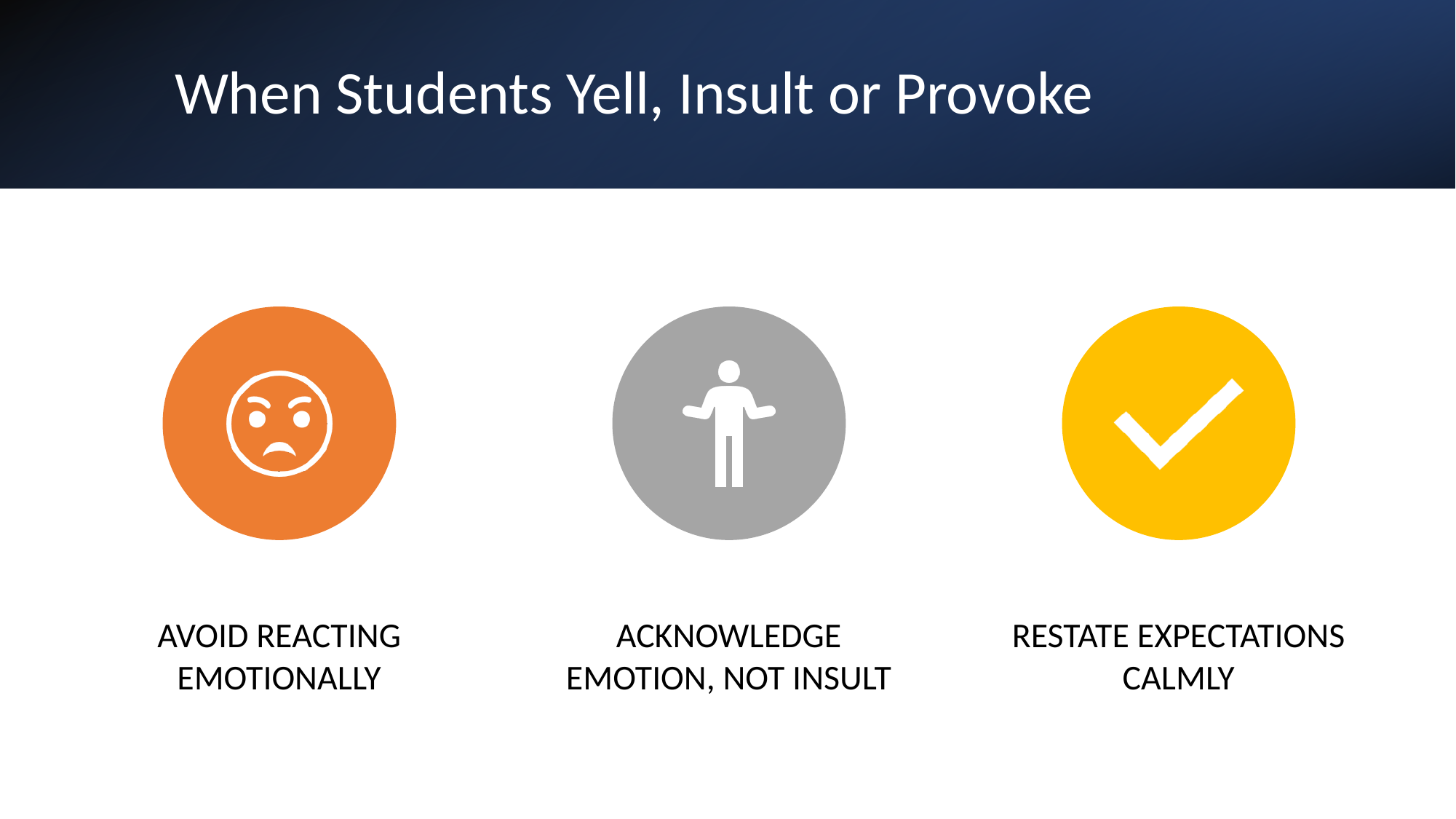

# When Students Yell, Insult or Provoke
Avoid reacting emotionally
Acknowledge emotion, not insult
Restate expectations calmly